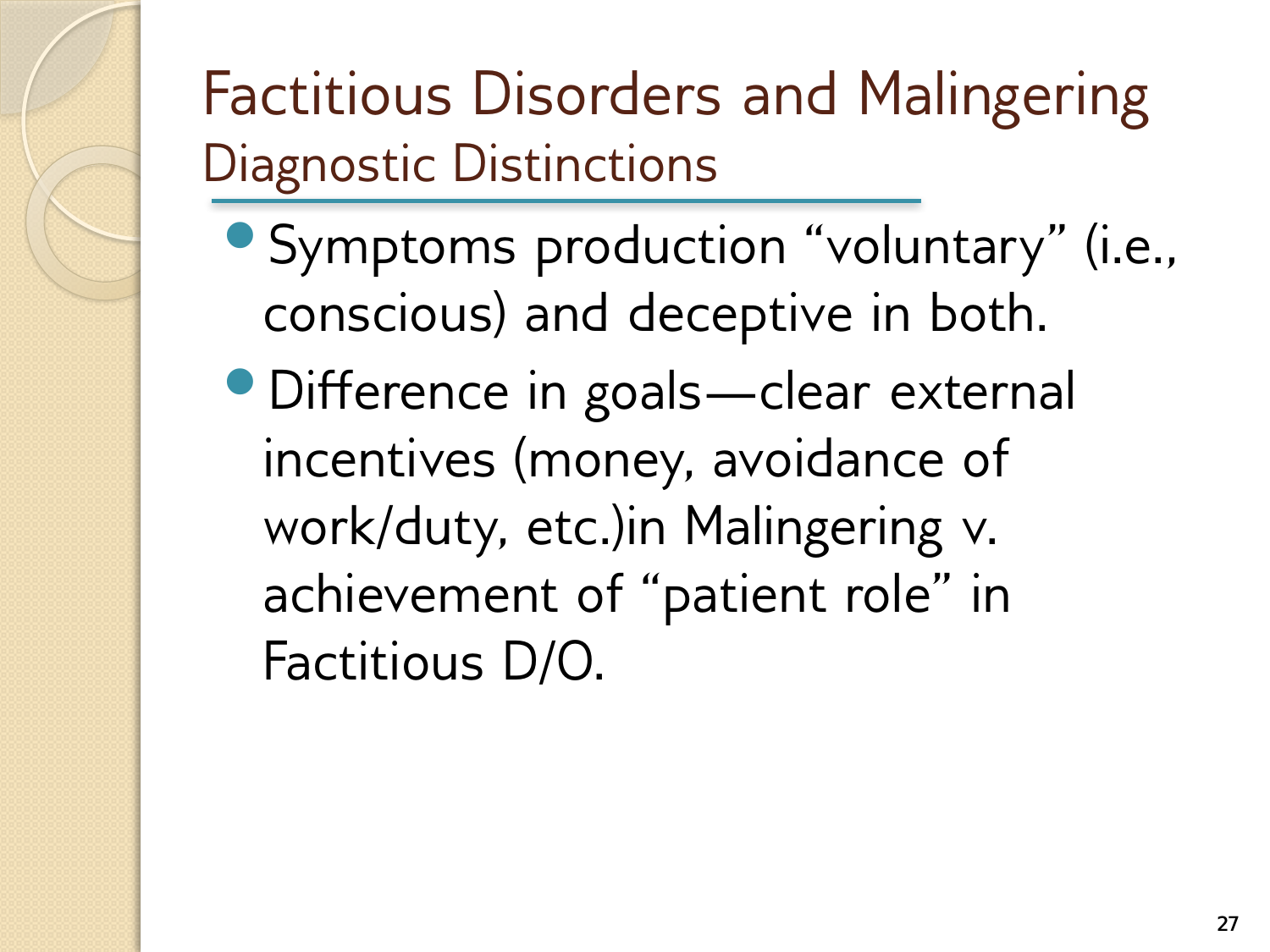

# Factitious Disorders and Malingering Diagnostic Distinctions
Symptoms production “voluntary” (i.e., conscious) and deceptive in both.
Difference in goals—clear external incentives (money, avoidance of work/duty, etc.)in Malingering v. achievement of “patient role” in Factitious D/O.
27